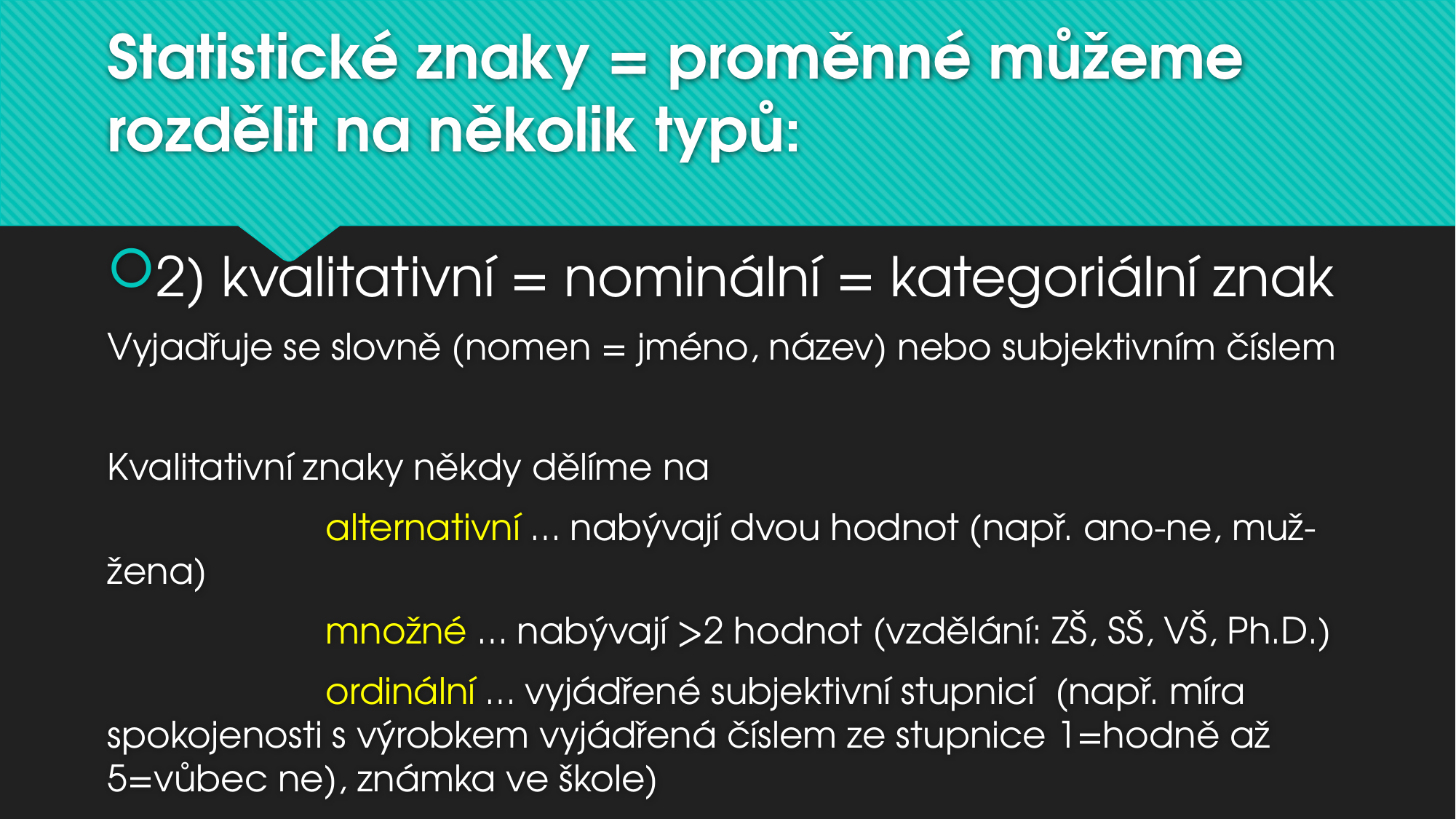

# Statistické znaky = proměnné můžeme rozdělit na několik typů:
2) kvalitativní = nominální = kategoriální znak
Vyjadřuje se slovně (nomen = jméno, název) nebo subjektivním číslem

Kvalitativní znaky někdy dělíme na
		alternativní … nabývají dvou hodnot (např. ano-ne, muž-žena)
		množné … nabývají >2 hodnot (vzdělání: ZŠ, SŠ, VŠ, Ph.D.)
		ordinální … vyjádřené subjektivní stupnicí  (např. míra spokojenosti s výrobkem vyjádřená číslem ze stupnice 1=hodně až 5=vůbec ne), známka ve škole)